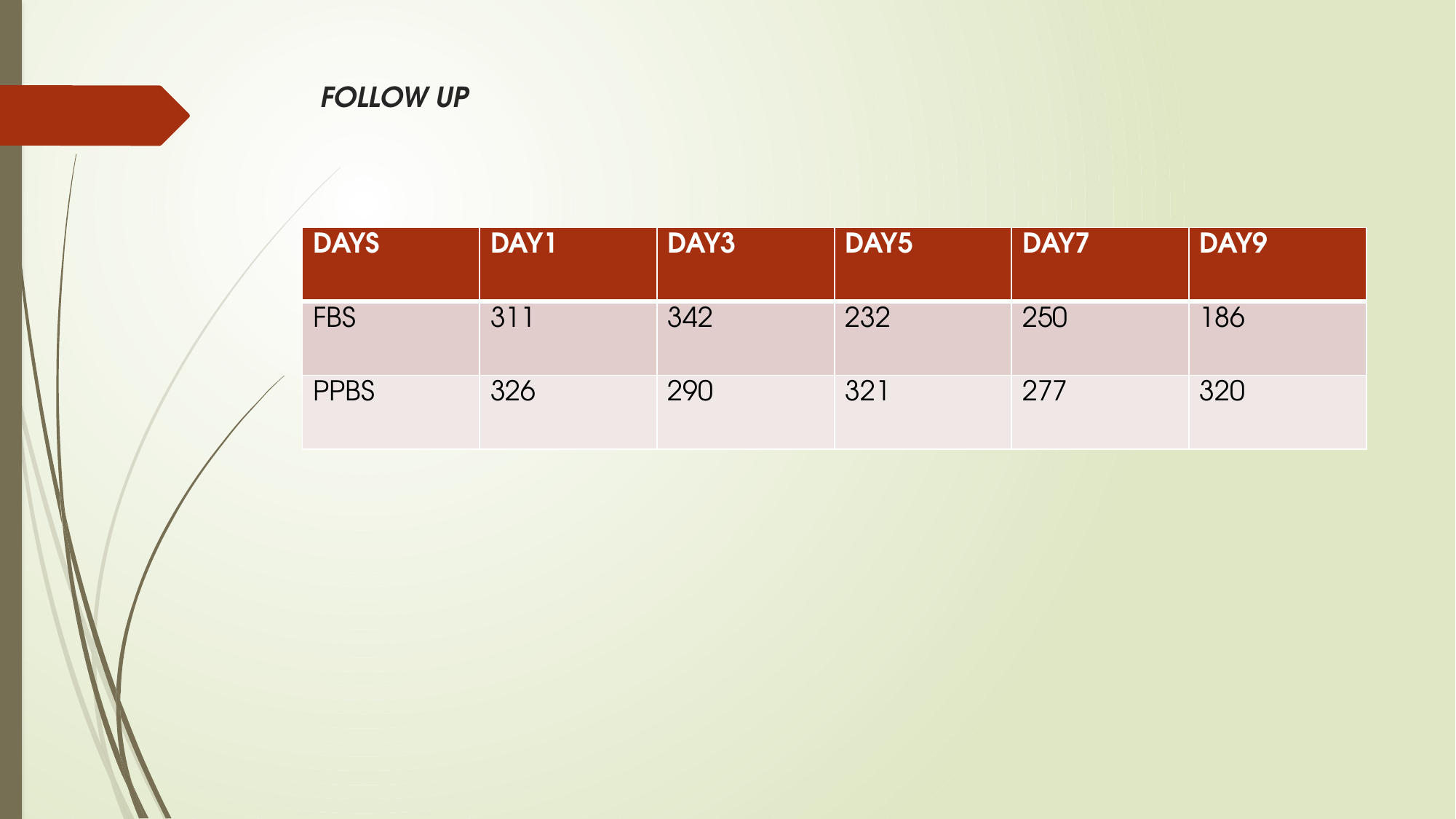

# FOLLOW UP On follow up, Patient requires  more than 100 units of insulin /day Sugar did not come under control .. Insulin resistance suspected
| DAYS | DAY1 | DAY3 | DAY5 | DAY7 | DAY9 |
| --- | --- | --- | --- | --- | --- |
| FBS | 311 | 342 | 232 | 250 | 186 |
| PPBS | 326 | 290 | 321 | 277 | 320 |